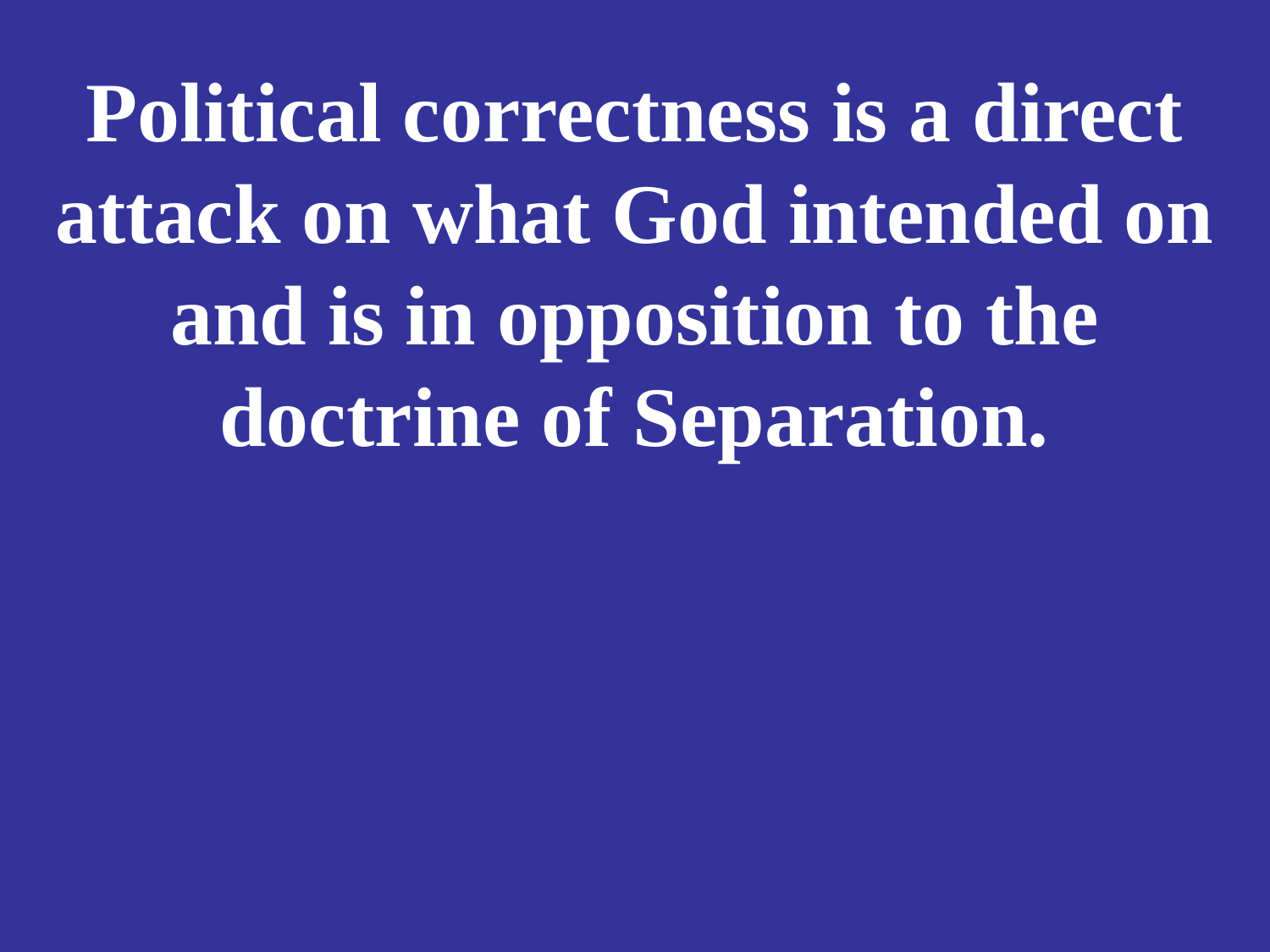

# Political correctness is a direct attack on what God intended on and is in opposition to the doctrine of Separation.